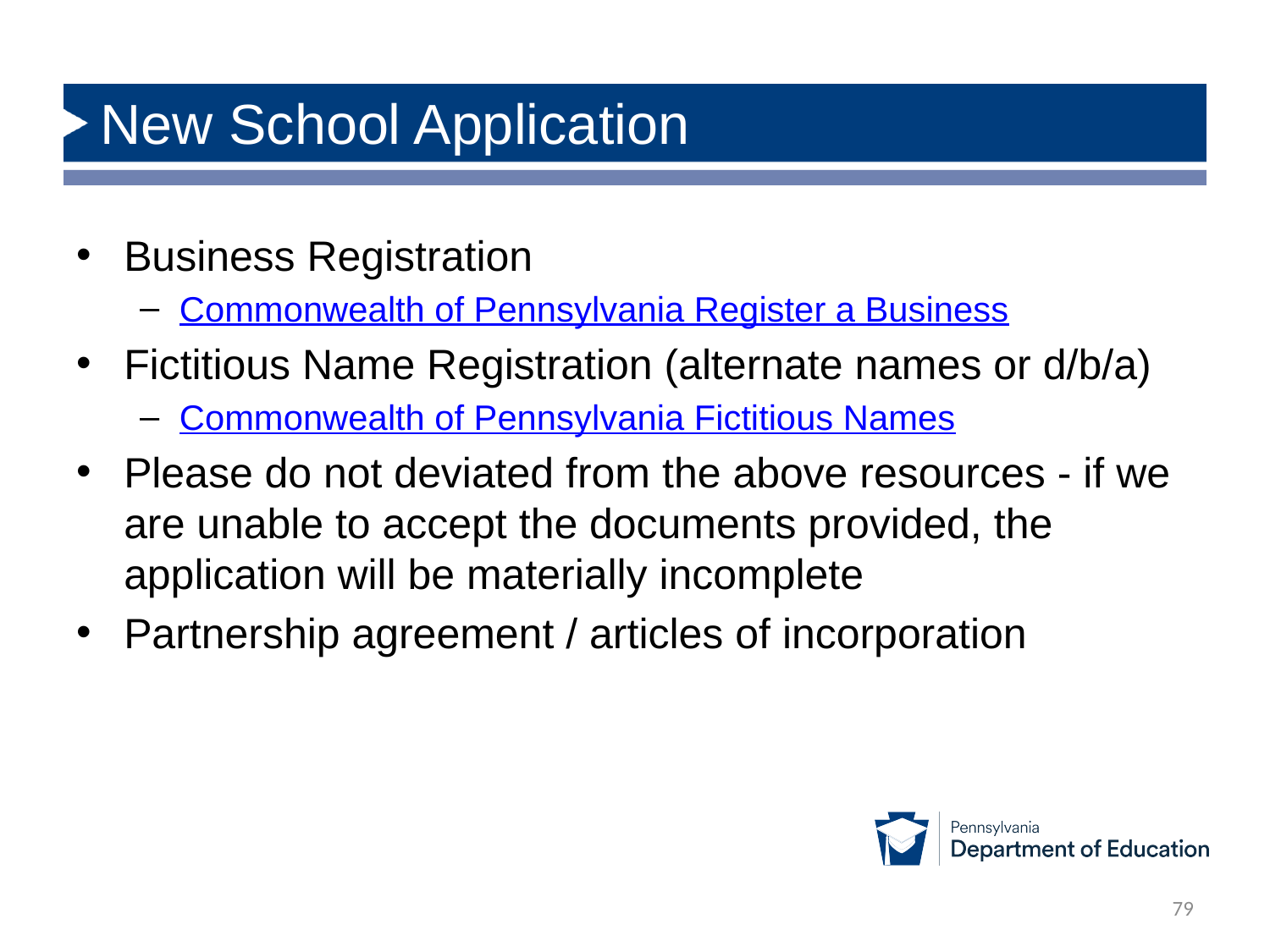

# New School Application
Business Registration
Commonwealth of Pennsylvania Register a Business
Fictitious Name Registration (alternate names or d/b/a)
Commonwealth of Pennsylvania Fictitious Names
Please do not deviated from the above resources - if we are unable to accept the documents provided, the application will be materially incomplete
Partnership agreement / articles of incorporation
79